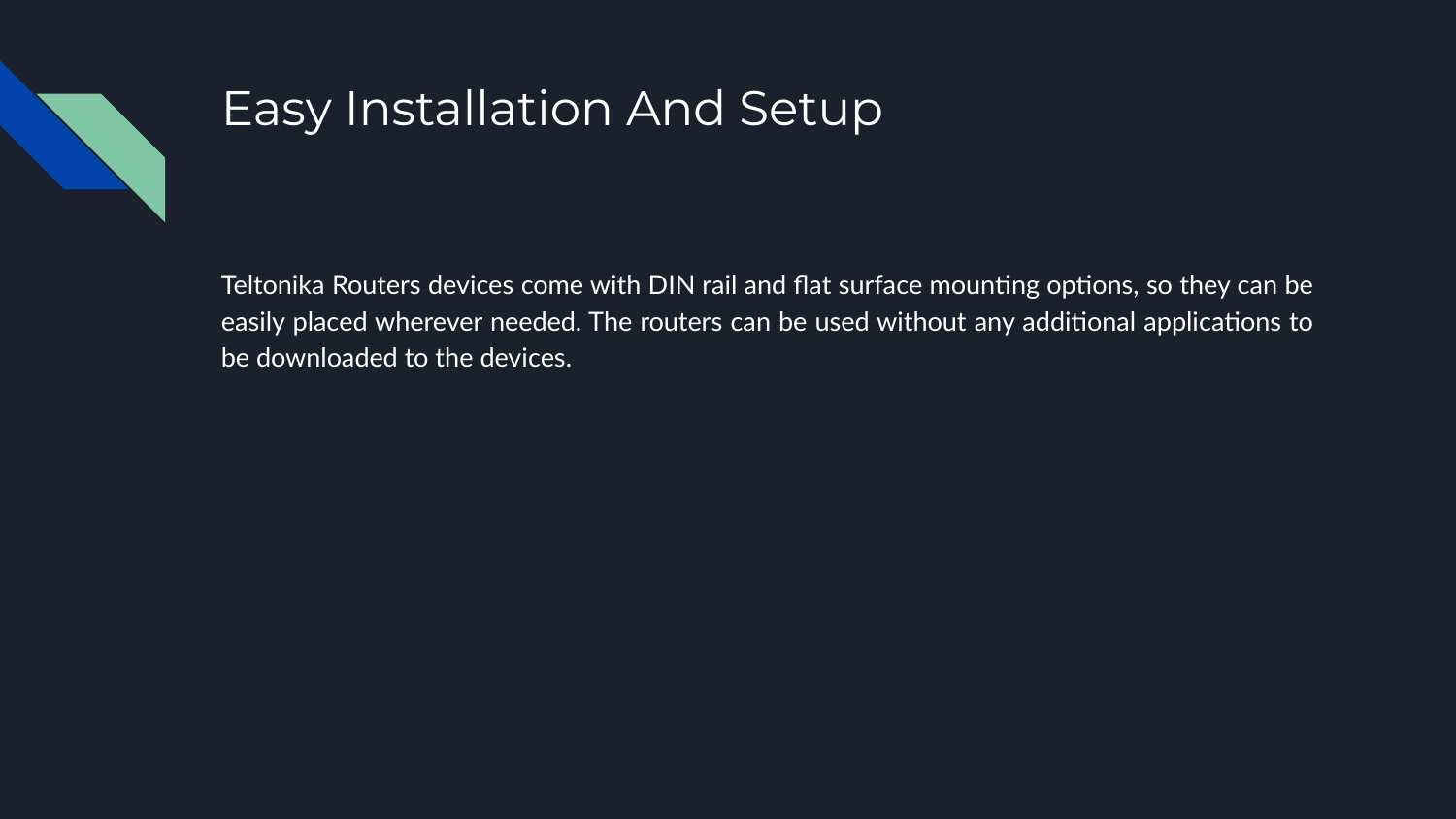

# Easy Installation And Setup
Teltonika Routers devices come with DIN rail and flat surface mounting options, so they can be easily placed wherever needed. The routers can be used without any additional applications to be downloaded to the devices.